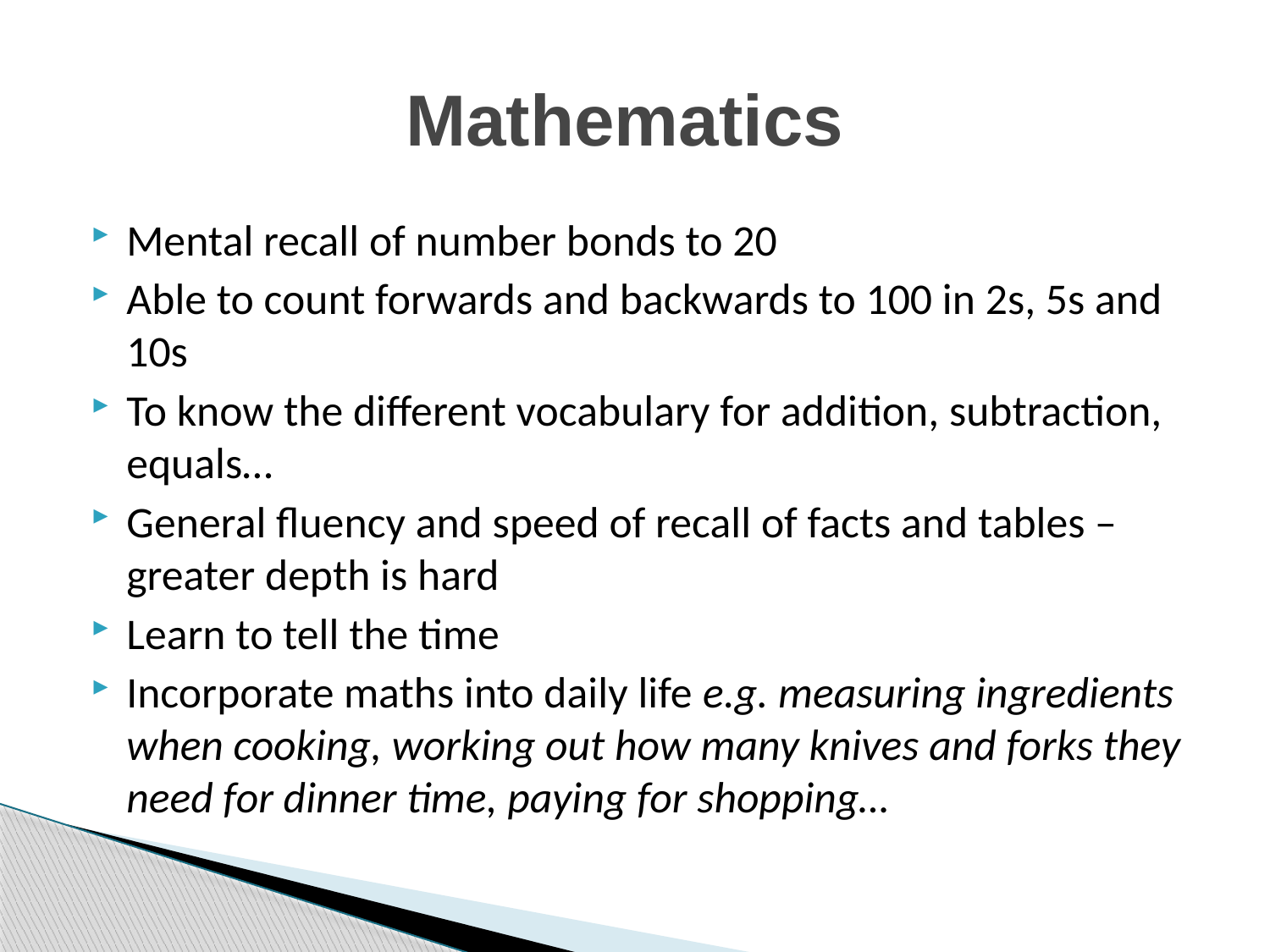

# Mathematics
Mental recall of number bonds to 20
Able to count forwards and backwards to 100 in 2s, 5s and 10s
To know the different vocabulary for addition, subtraction, equals…
General fluency and speed of recall of facts and tables – greater depth is hard
Learn to tell the time
Incorporate maths into daily life e.g. measuring ingredients when cooking, working out how many knives and forks they need for dinner time, paying for shopping…